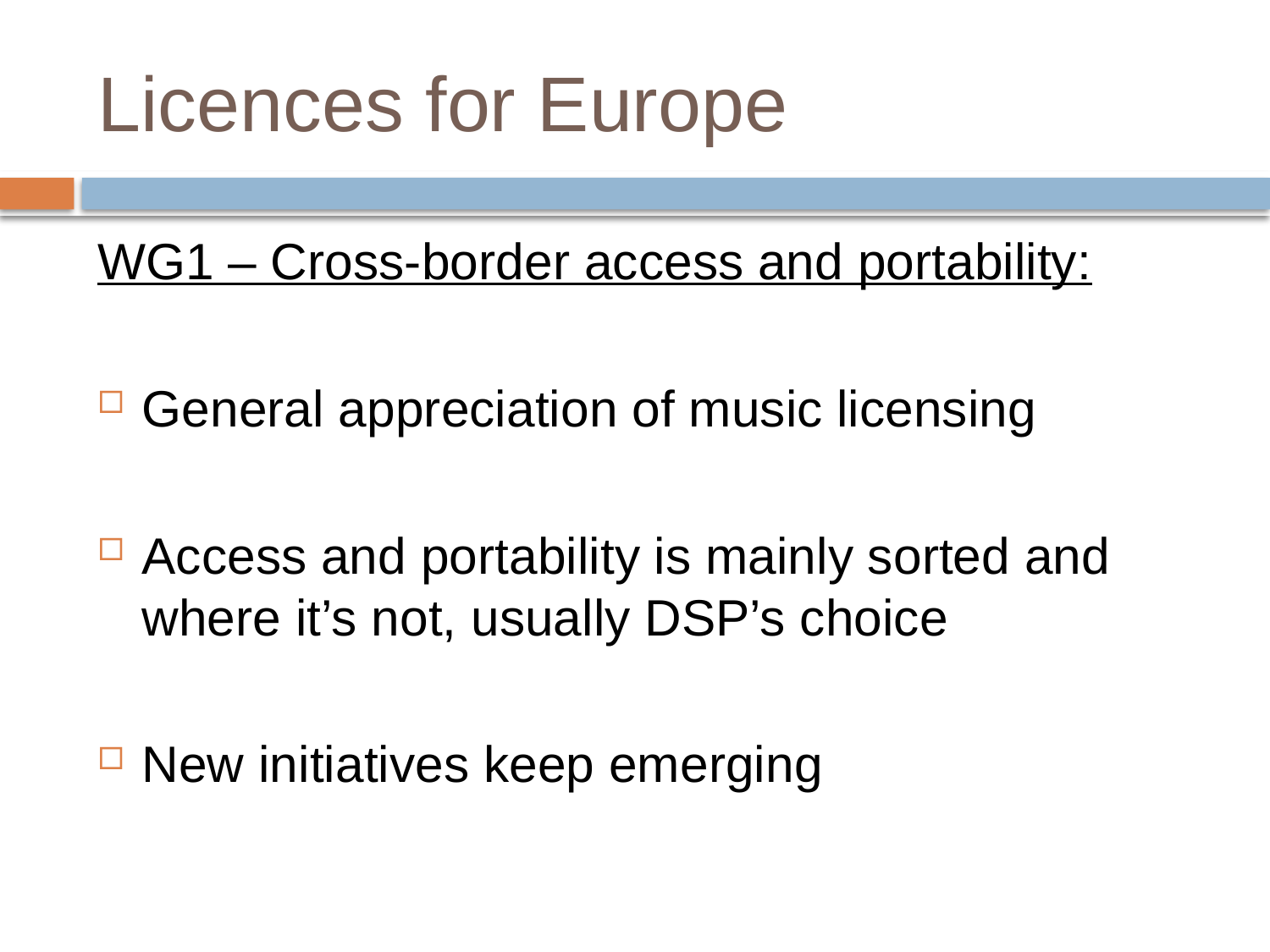

# Licences for Europe
WG1 – Cross-border access and portability:

General appreciation of music licensing

Access and portability is mainly sorted and where it’s not, usually DSP’s choice

New initiatives keep emerging